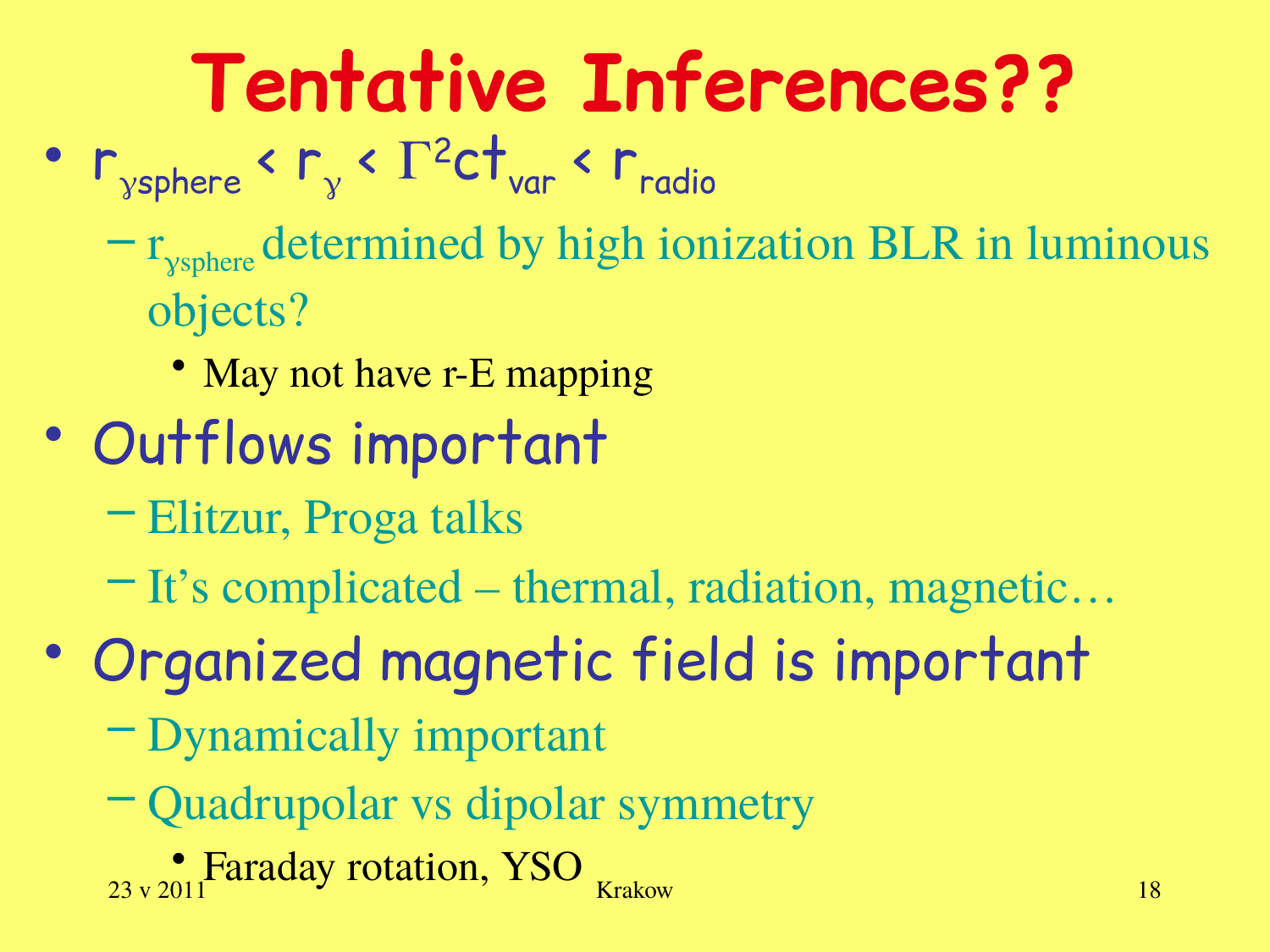

# Tentative Inferences??
rγsphere < rγ < Γ2ctvar < rradio
rγsphere determined by high ionization BLR in luminous objects?
May not have r-E mapping
Outflows important
Elitzur, Proga talks
It’s complicated – thermal, radiation, magnetic…
Organized magnetic field is important
Dynamically important
Quadrupolar vs dipolar symmetry
Faraday rotation, YSO

23 v 2011
Krakow
18